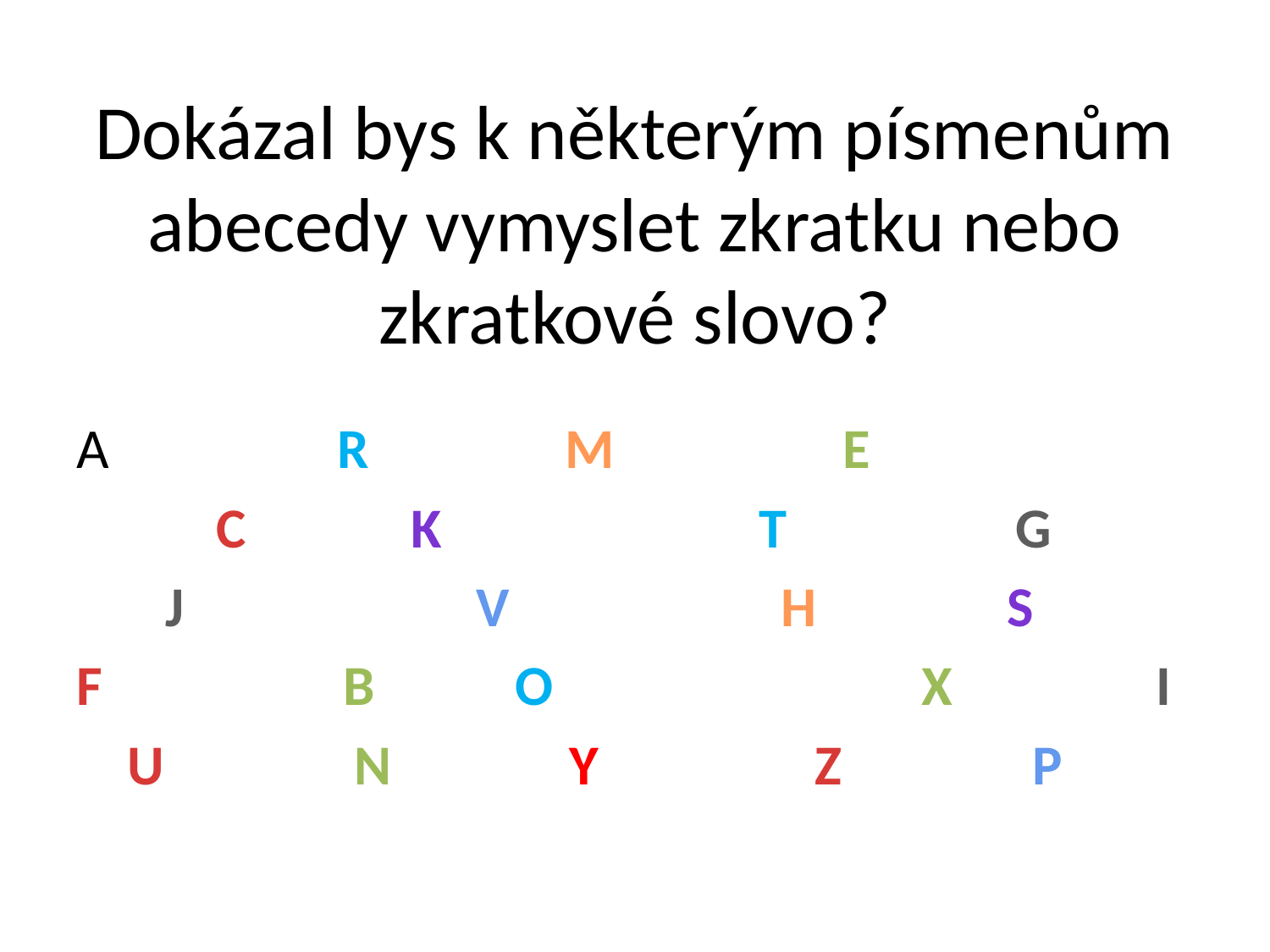

# Dokázal bys k některým písmenům abecedy vymyslet zkratku nebo zkratkové slovo?
A                  R               M                  E
           C             K                         T                  G
       J                       V                     H               S
F                   B           O                             X                I
    U               N              Y                 Z               P